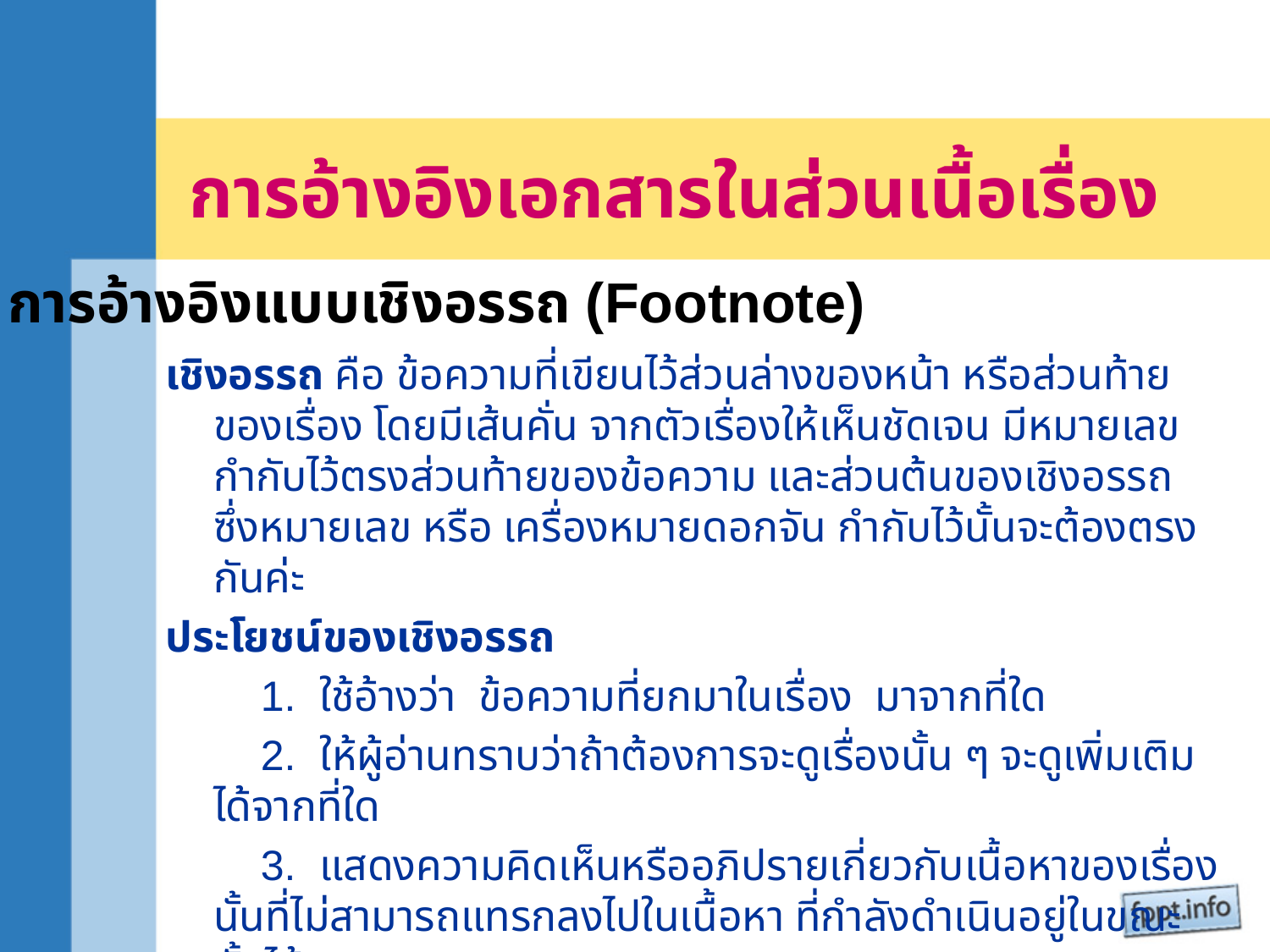

# การอ้างอิงเอกสารในส่วนเนื้อเรื่อง
การอ้างอิงแบบเชิงอรรถ (Footnote)
เชิงอรรถ คือ ข้อความที่เขียนไว้ส่วนล่างของหน้า หรือส่วนท้ายของเรื่อง โดยมีเส้นคั่น จากตัวเรื่องให้เห็นชัดเจน มีหมายเลขกำกับไว้ตรงส่วนท้ายของข้อความ และส่วนต้นของเชิงอรรถ ซึ่งหมายเลข หรือ เครื่องหมายดอกจัน กำกับไว้นั้นจะต้องตรงกันค่ะ
ประโยชน์ของเชิงอรรถ
        1.  ใช้อ้างว่า  ข้อความที่ยกมาในเรื่อง  มาจากที่ใด
        2.  ให้ผู้อ่านทราบว่าถ้าต้องการจะดูเรื่องนั้น ๆ จะดูเพิ่มเติมได้จากที่ใด
        3.  แสดงความคิดเห็นหรืออภิปรายเกี่ยวกับเนื้อหาของเรื่องนั้นที่ไม่สามารถแทรกลงไปในเนื้อหา ที่กำลังดำเนินอยู่ในขณะนั้นได้
        4.  แสดงความขอบคุณต่อผู้ที่มีส่วนช่วยในการเขียนเรื่องนั้น ๆค่ะ